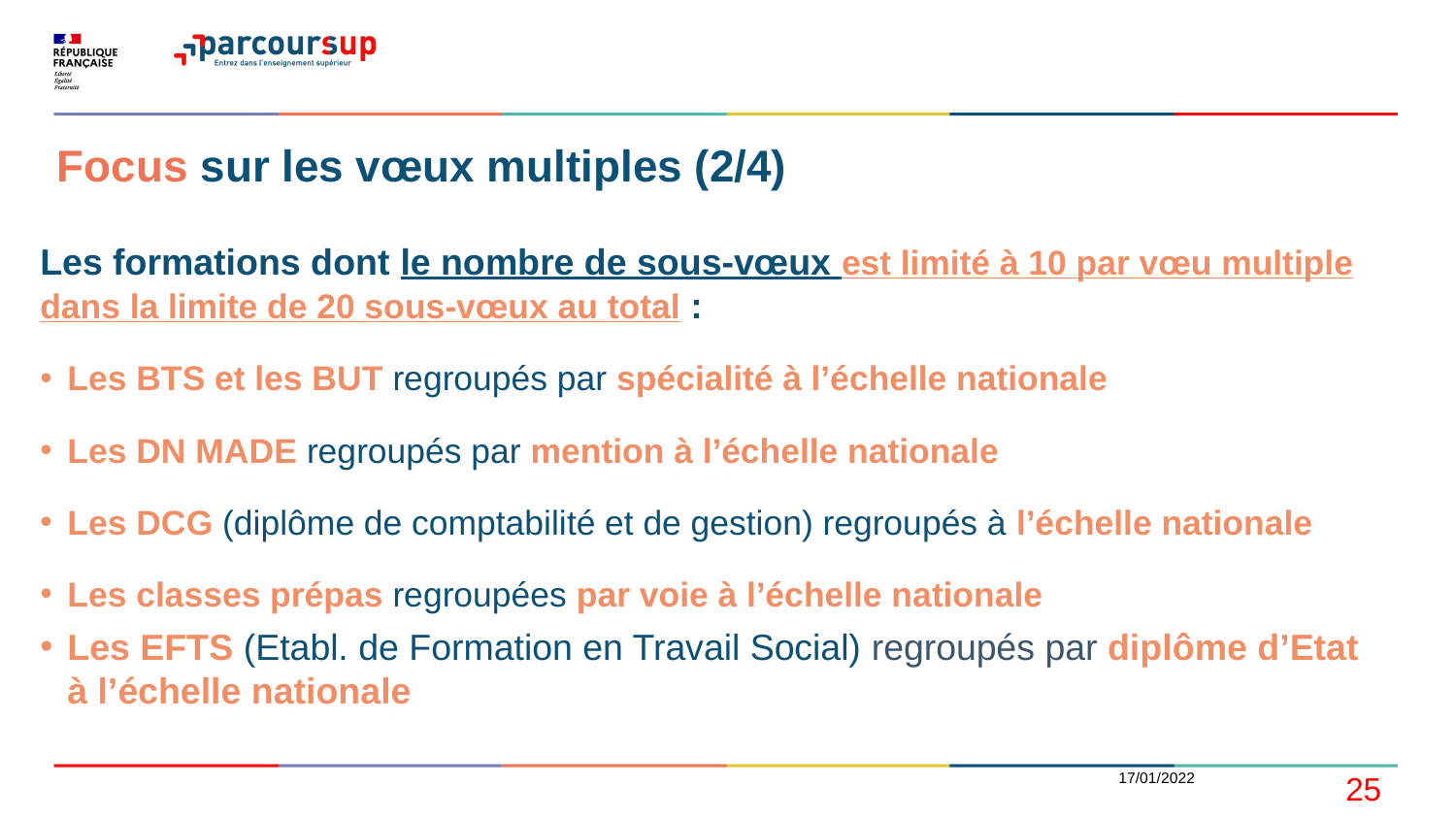

Focus sur les vœux multiples (2/4)

Les formations dont le nombre de sous-vœux est limité à 10 par vœu multiple dans la limite de 20 sous-vœux au total :
Les BTS et les BUT regroupés par spécialité à l’échelle nationale
Les DN MADE regroupés par mention à l’échelle nationale
Les DCG (diplôme de comptabilité et de gestion) regroupés à l’échelle nationale
Les classes prépas regroupées par voie à l’échelle nationale
Les EFTS (Etabl. de Formation en Travail Social) regroupés par diplôme d’Etat à l’échelle nationale

17/01/2022
25